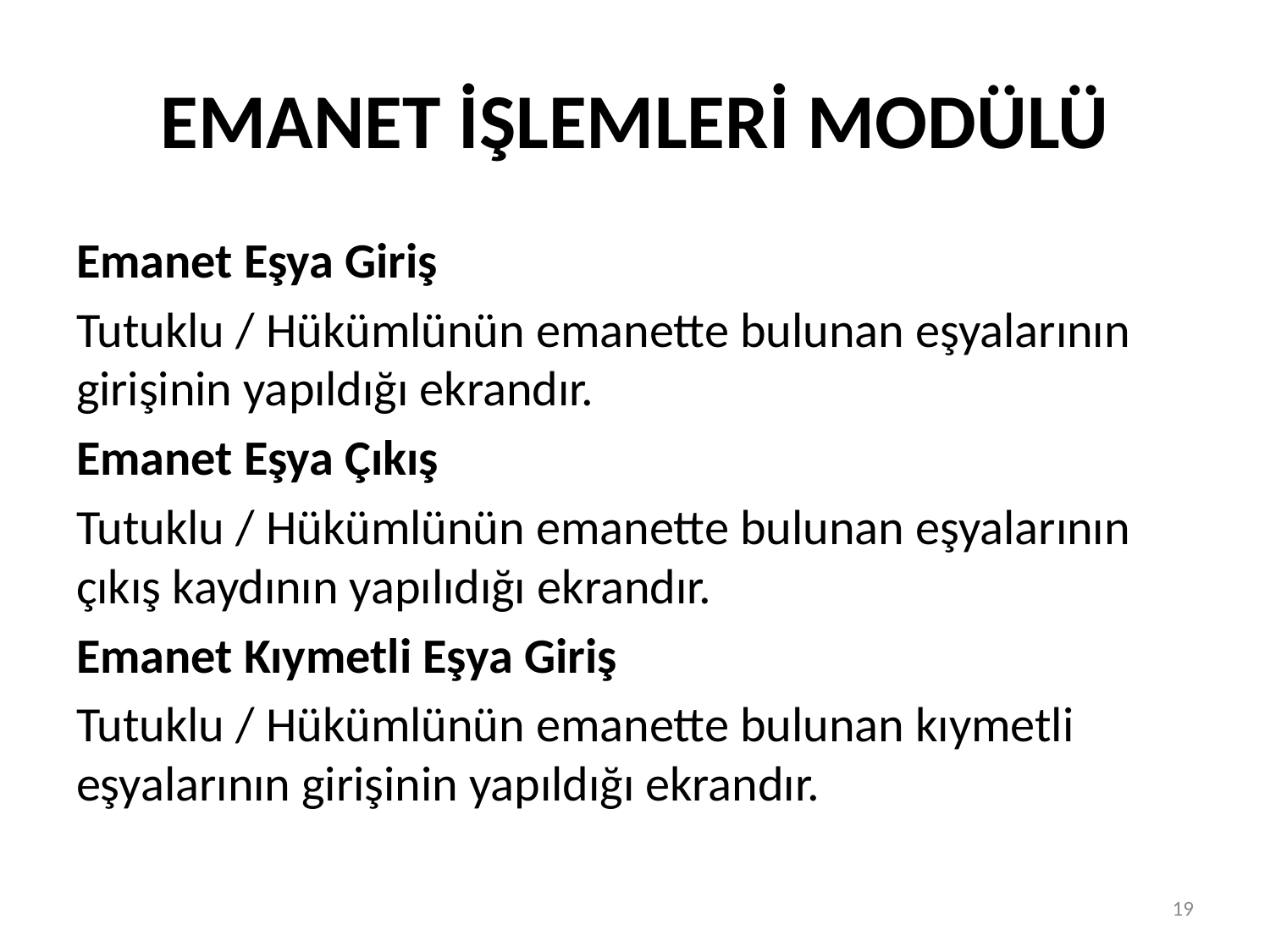

# EMANET İŞLEMLERİ MODÜLÜ
Emanet Eşya Giriş
Tutuklu / Hükümlünün emanette bulunan eşyalarının girişinin yapıldığı ekrandır.
Emanet Eşya Çıkış
Tutuklu / Hükümlünün emanette bulunan eşyalarının çıkış kaydının yapılıdığı ekrandır.
Emanet Kıymetli Eşya Giriş
Tutuklu / Hükümlünün emanette bulunan kıymetli eşyalarının girişinin yapıldığı ekrandır.
19